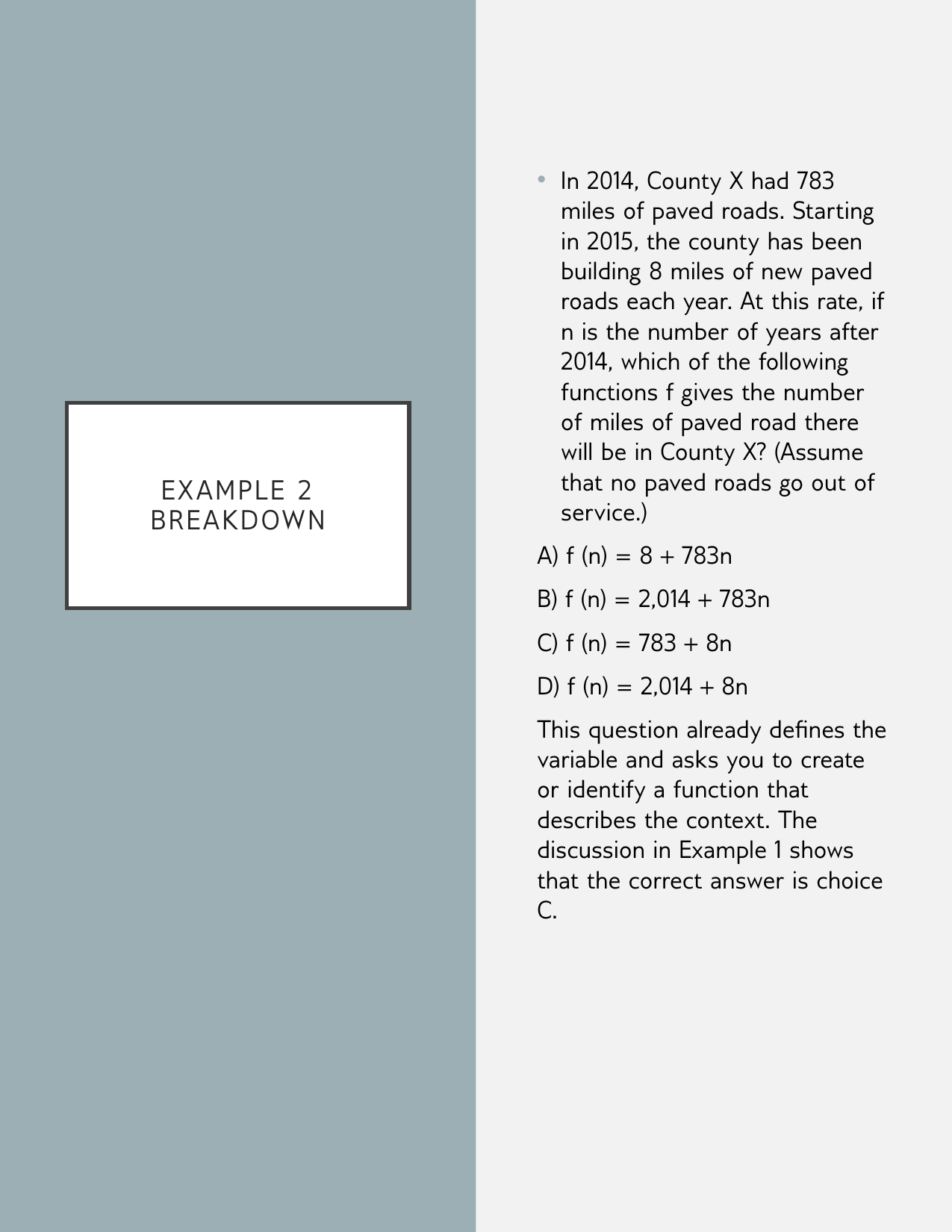

In 2014, County X had 783 miles of paved roads. Starting in 2015, the county has been building 8 miles of new paved roads each year. At this rate, if n is the number of years after 2014, which of the following functions f gives the number of miles of paved road there will be in County X? (Assume that no paved roads go out of service.)
A) f (n) = 8 + 783n
B) f (n) = 2,014 + 783n
C) f (n) = 783 + 8n
D) f (n) = 2,014 + 8n
This question already defines the variable and asks you to create or identify a function that describes the context. The discussion in Example 1 shows that the correct answer is choice C.
# Example 2 Breakdown